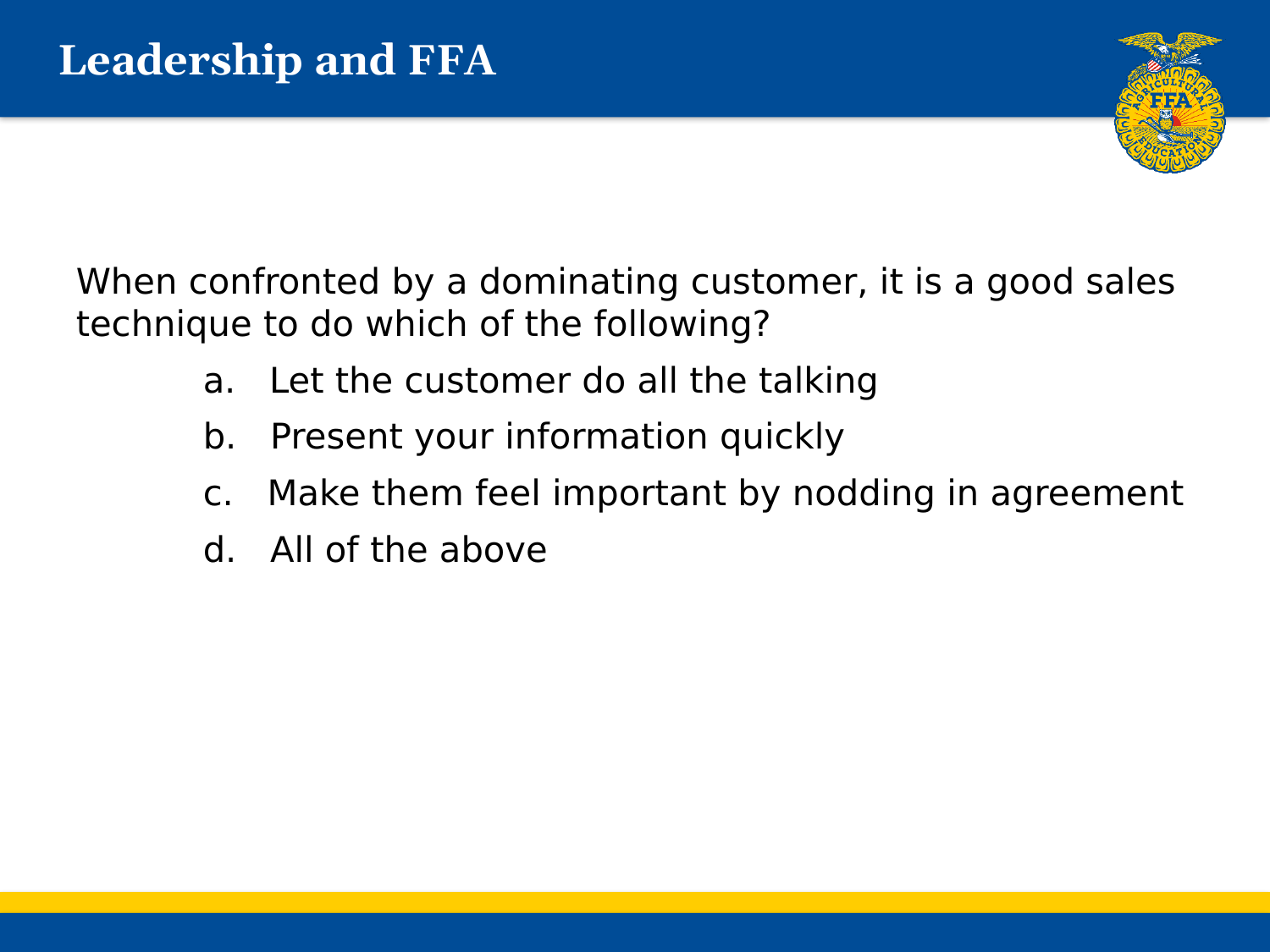

# Leadership and FFA
When confronted by a dominating customer, it is a good sales technique to do which of the following?
	a.   Let the customer do all the talking
	b.   Present your information quickly
	c.   Make them feel important by nodding in agreement
	d.   All of the above